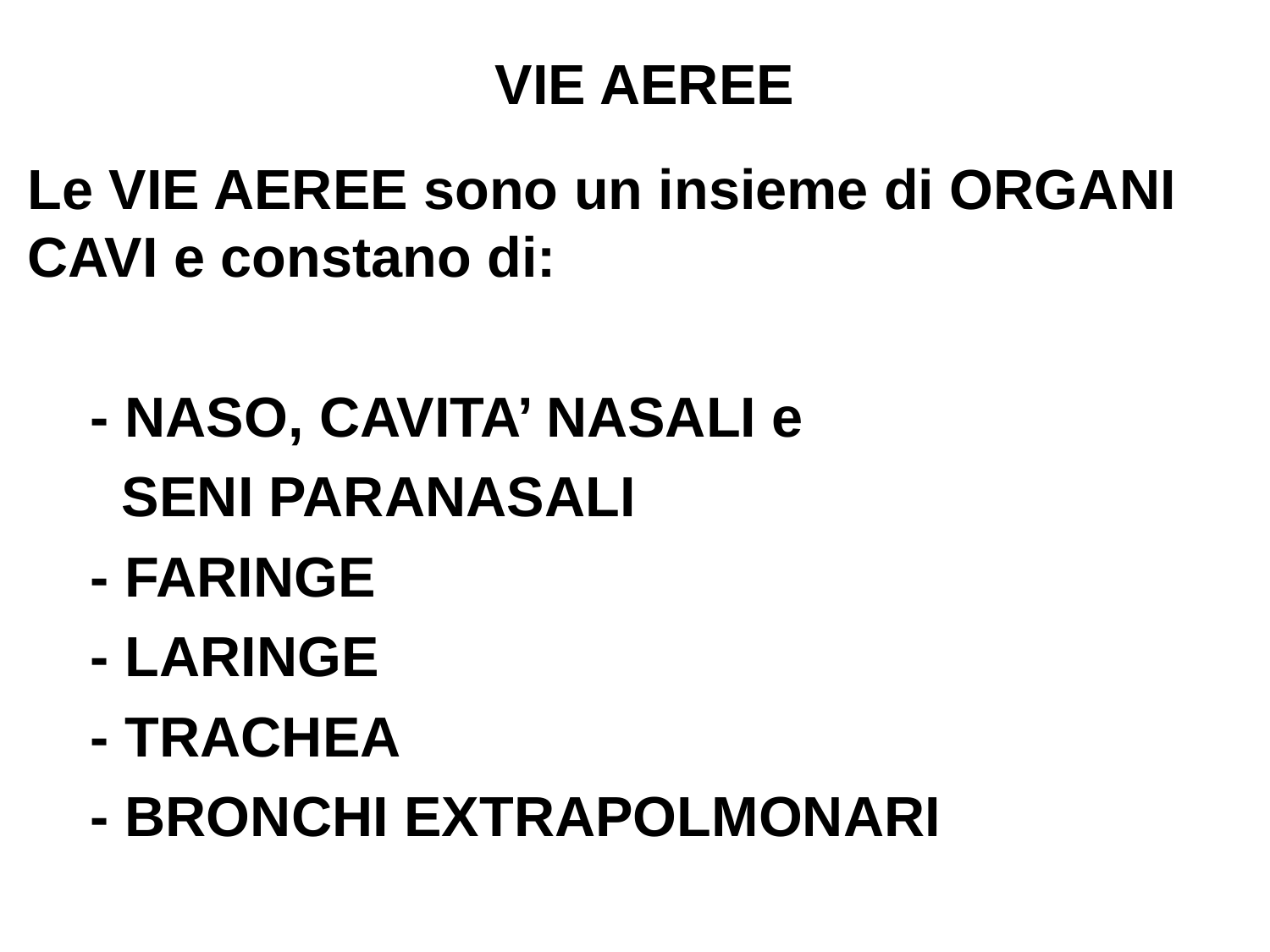

# VIE AEREE
Le VIE AEREE sono un insieme di ORGANI CAVI e constano di:

    - NASO, CAVITA’ NASALI e
      SENI PARANASALI
    - FARINGE
    - LARINGE
    - TRACHEA
    - BRONCHI EXTRAPOLMONARI